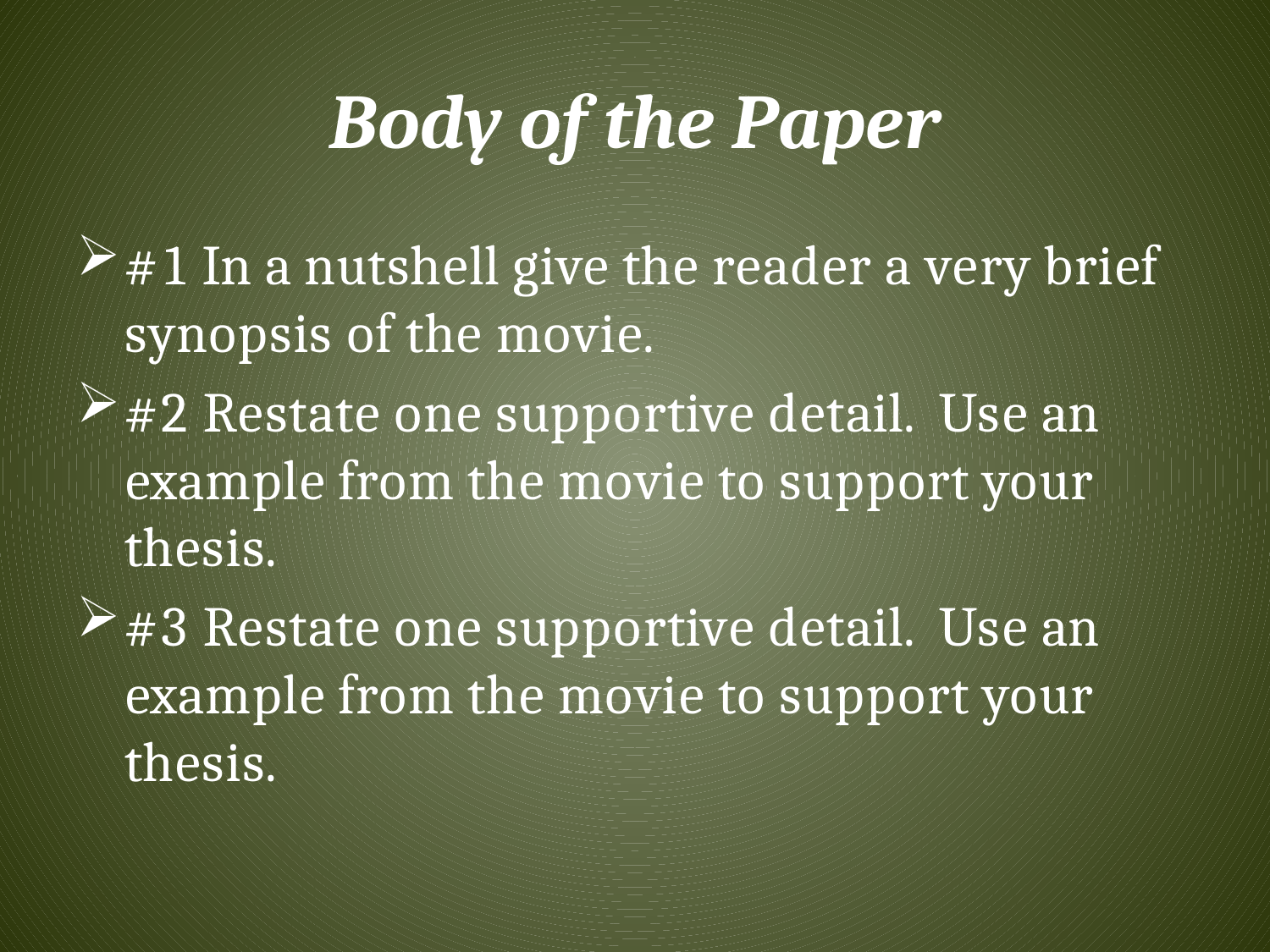

# Body of the Paper
#1 In a nutshell give the reader a very brief synopsis of the movie.
#2 Restate one supportive detail.  Use an example from the movie to support your thesis.
#3 Restate one supportive detail.  Use an example from the movie to support your thesis.